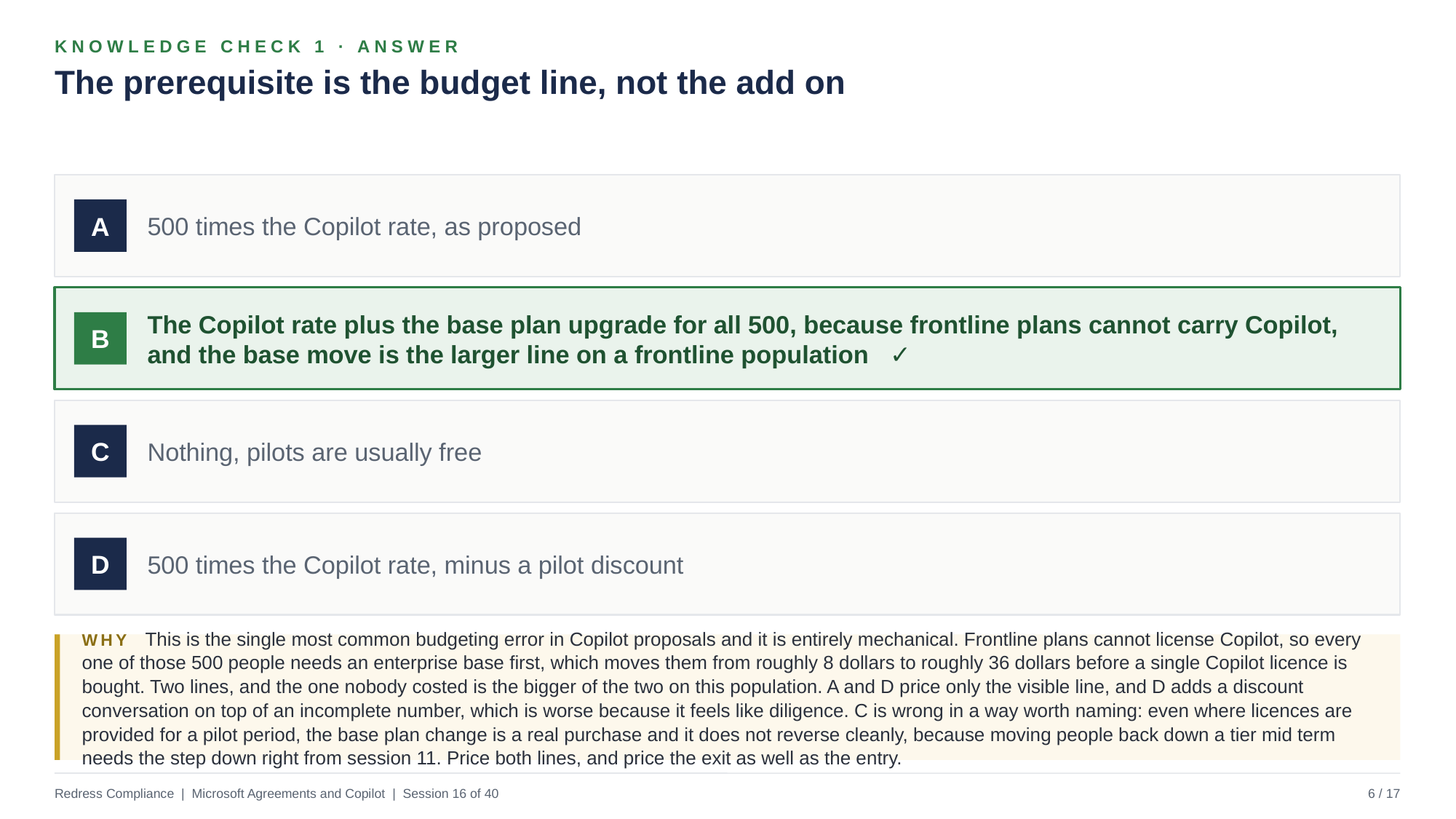

KNOWLEDGE CHECK 1 · ANSWER
The prerequisite is the budget line, not the add on

500 times the Copilot rate, as proposed

A

The Copilot rate plus the base plan upgrade for all 500, because frontline plans cannot carry Copilot, and the base move is the larger line on a frontline population   ✓

B

Nothing, pilots are usually free

C

500 times the Copilot rate, minus a pilot discount

D

WHY  This is the single most common budgeting error in Copilot proposals and it is entirely mechanical. Frontline plans cannot license Copilot, so every one of those 500 people needs an enterprise base first, which moves them from roughly 8 dollars to roughly 36 dollars before a single Copilot licence is bought. Two lines, and the one nobody costed is the bigger of the two on this population. A and D price only the visible line, and D adds a discount conversation on top of an incomplete number, which is worse because it feels like diligence. C is wrong in a way worth naming: even where licences are provided for a pilot period, the base plan change is a real purchase and it does not reverse cleanly, because moving people back down a tier mid term needs the step down right from session 11. Price both lines, and price the exit as well as the entry.

Redress Compliance  |  Microsoft Agreements and Copilot  |  Session 16 of 40
6 / 17